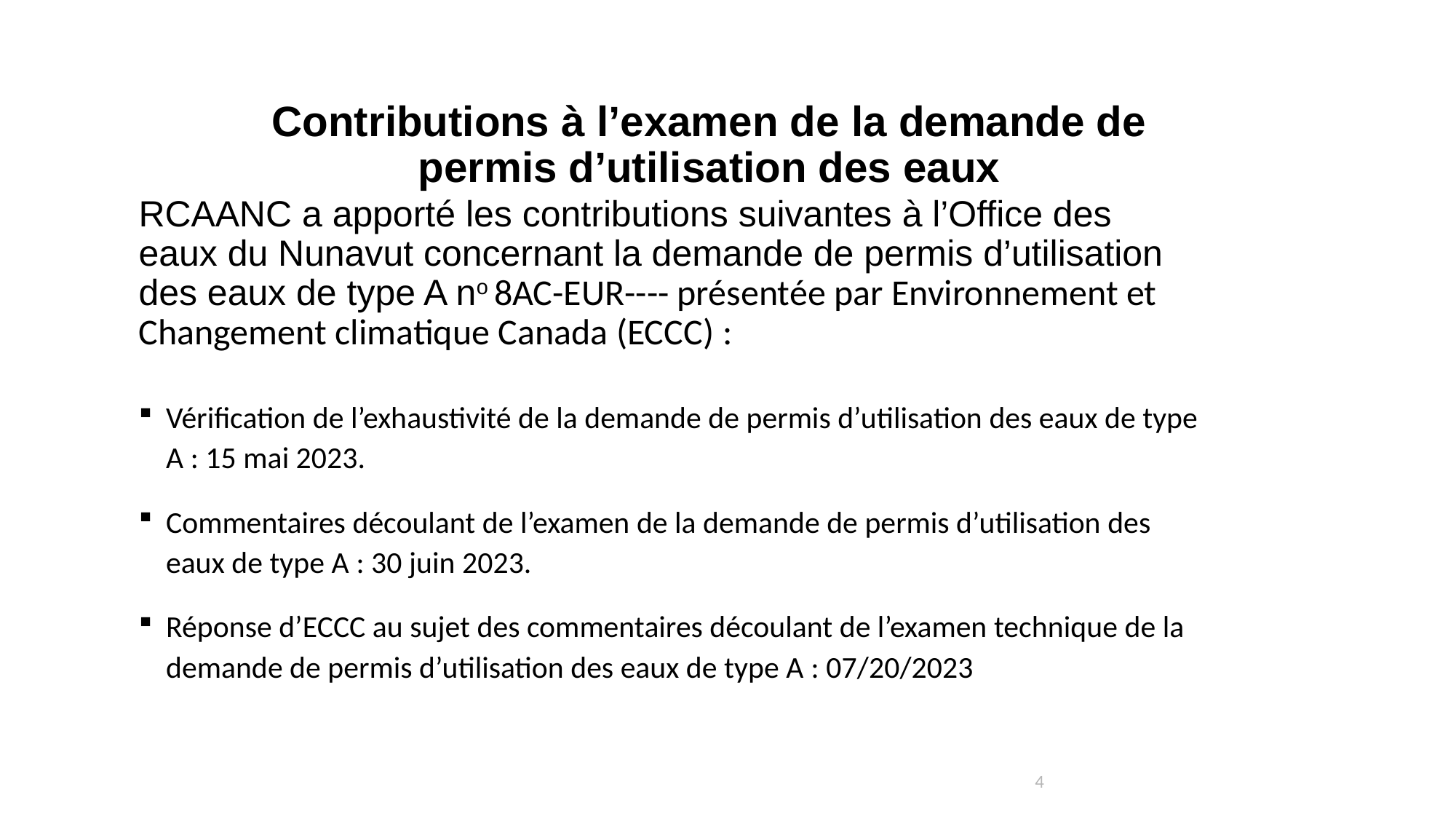

# Contributions à l’examen de la demande de permis d’utilisation des eaux
RCAANC a apporté les contributions suivantes à l’Office des eaux du Nunavut concernant la demande de permis d’utilisation des eaux de type A no 8AC-EUR---- présentée par Environnement et Changement climatique Canada (ECCC) :
Vérification de l’exhaustivité de la demande de permis d’utilisation des eaux de type A : 15 mai 2023.
Commentaires découlant de l’examen de la demande de permis d’utilisation des eaux de type A : 30 juin 2023.
Réponse d’ECCC au sujet des commentaires découlant de l’examen technique de la demande de permis d’utilisation des eaux de type A : 07/20/2023
4